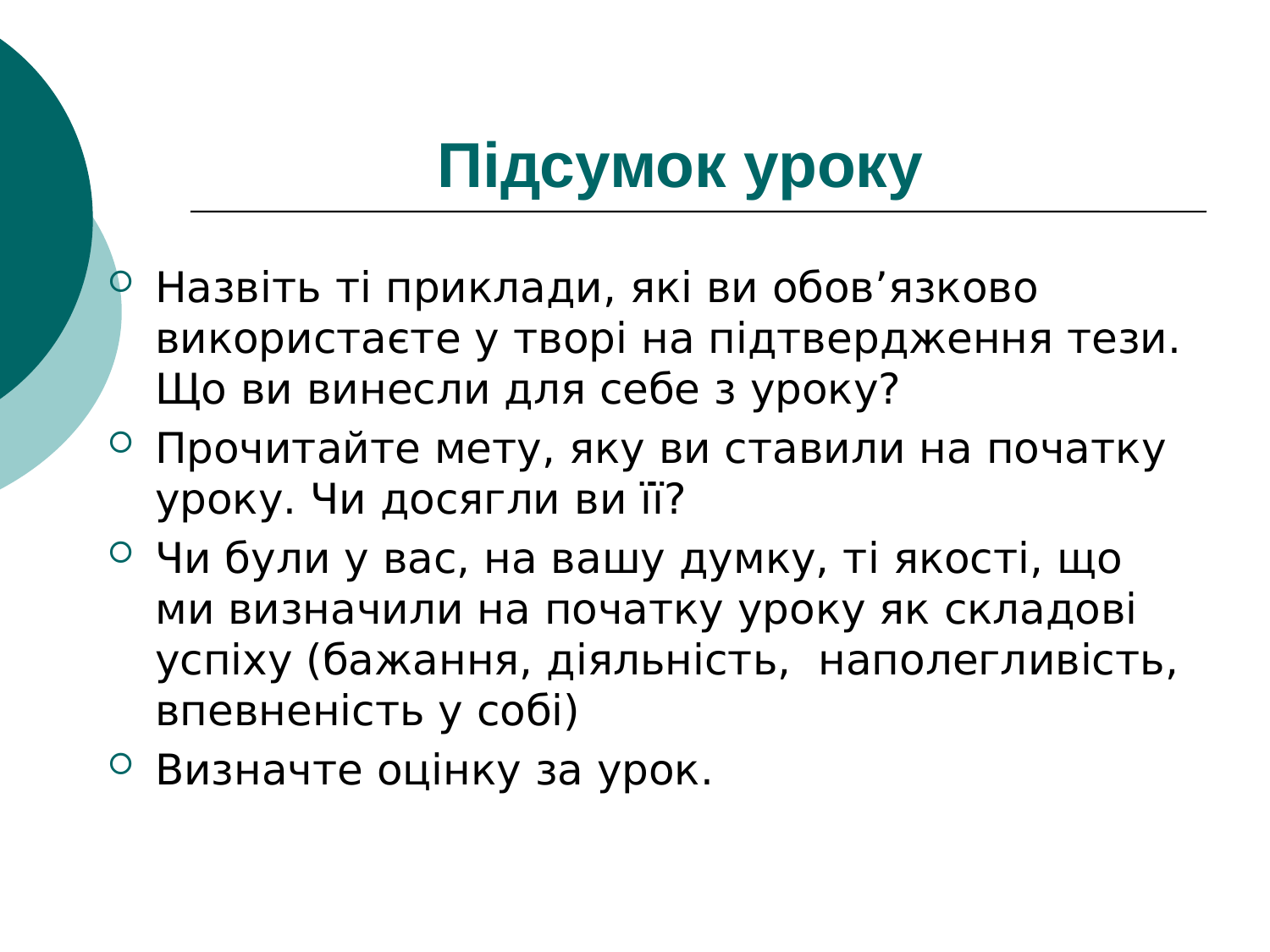

# Підсумок уроку
Назвіть ті приклади, які ви обов’язково використаєте у творі на підтвердження тези. Що ви винесли для себе з уроку?
Прочитайте мету, яку ви ставили на початку уроку. Чи досягли ви її?
Чи були у вас, на вашу думку, ті якості, що ми визначили на початку уроку як складові успіху (бажання, діяльність,  наполегливість, впевненість у собі)
Визначте оцінку за урок.